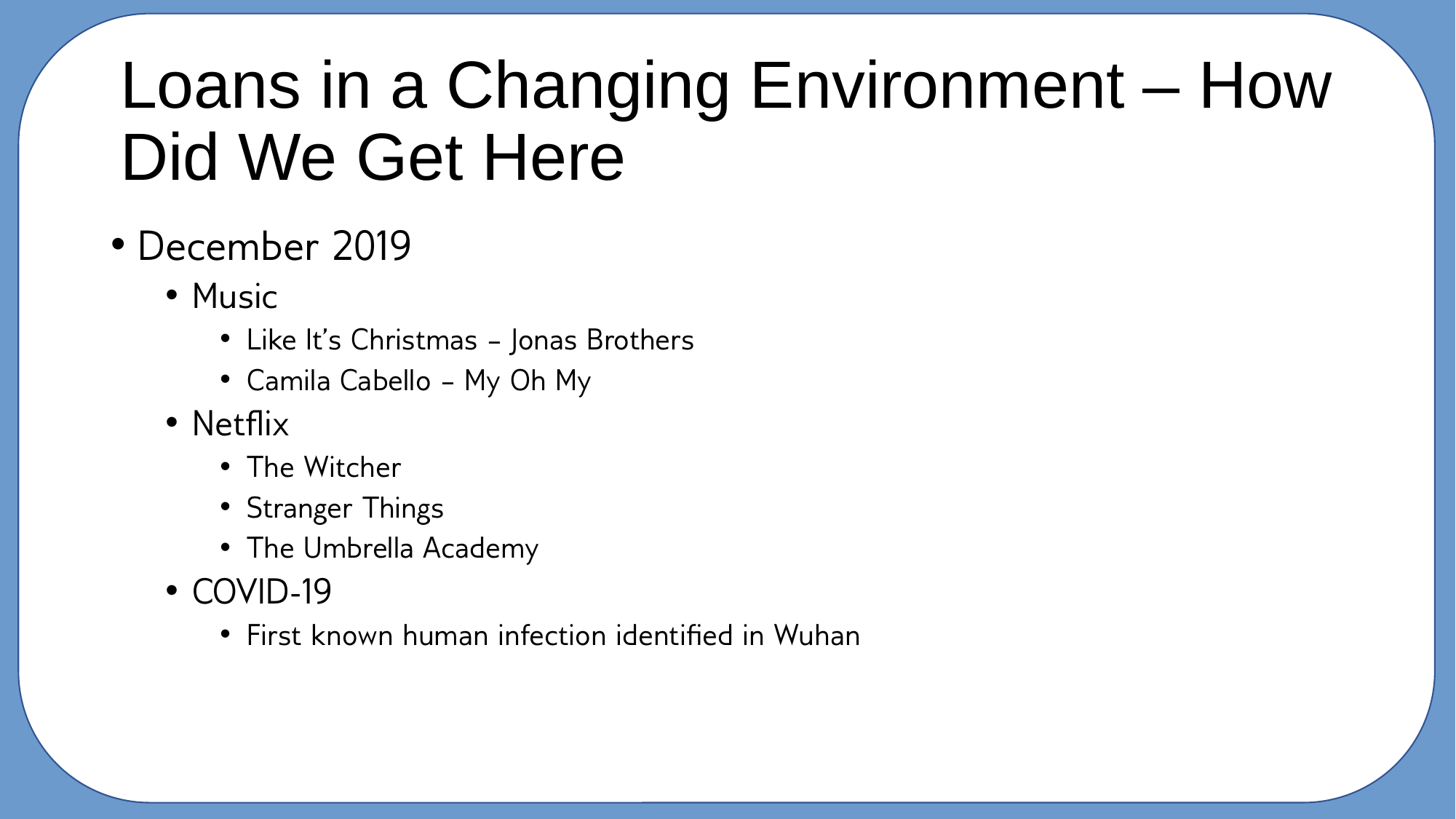

# Loans in a Changing Environment – How Did We Get Here
December 2019
Music
Like It’s Christmas – Jonas Brothers
Camila Cabello – My Oh My
Netflix
The Witcher
Stranger Things
The Umbrella Academy
COVID-19
First known human infection identified in Wuhan